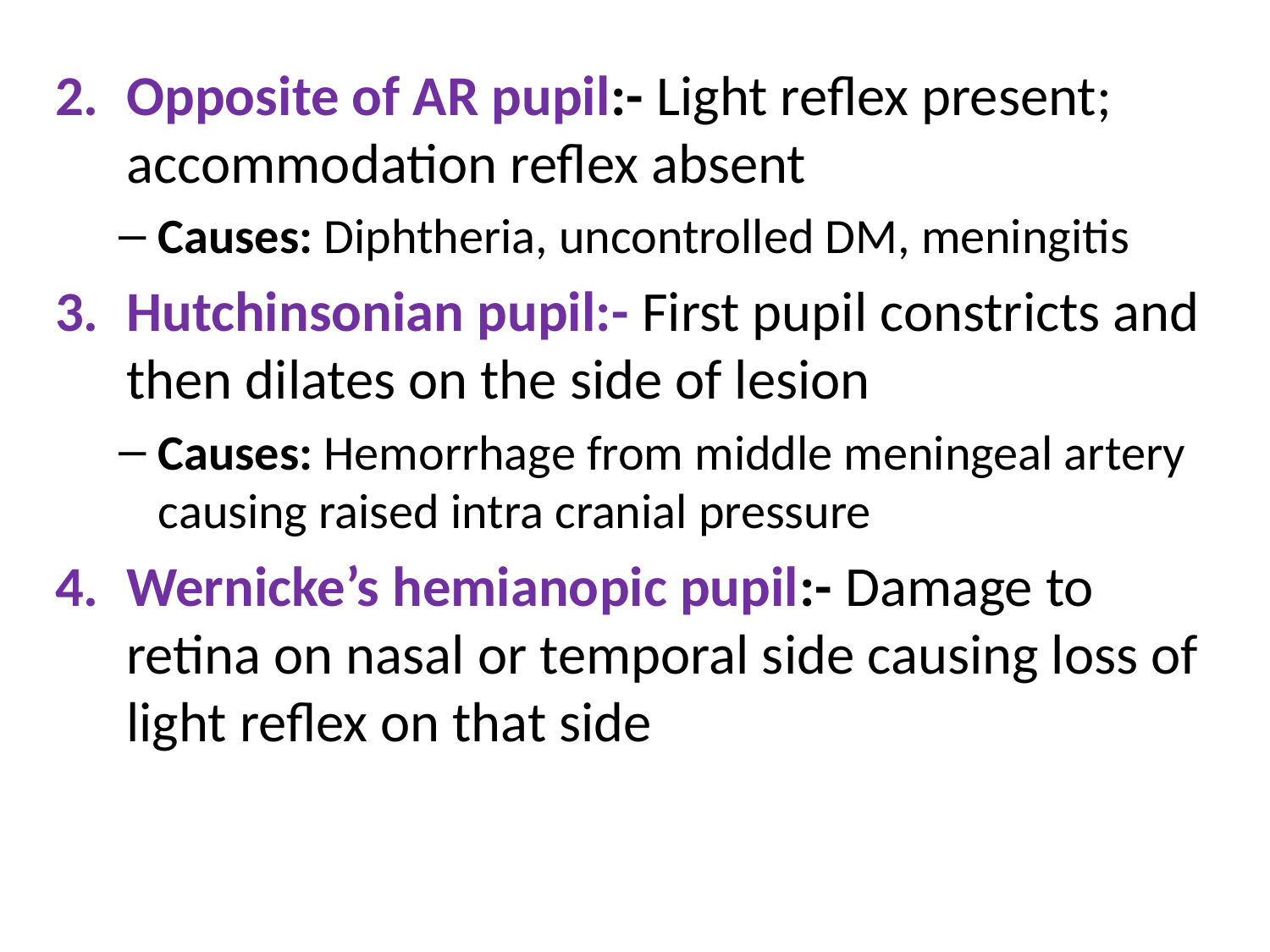

Opposite of AR pupil:- Light reflex present; accommodation reflex absent
Causes: Diphtheria, uncontrolled DM, meningitis
Hutchinsonian pupil:- First pupil constricts and then dilates on the side of lesion
Causes: Hemorrhage from middle meningeal artery causing raised intra cranial pressure
Wernicke’s hemianopic pupil:- Damage to retina on nasal or temporal side causing loss of light reflex on that side